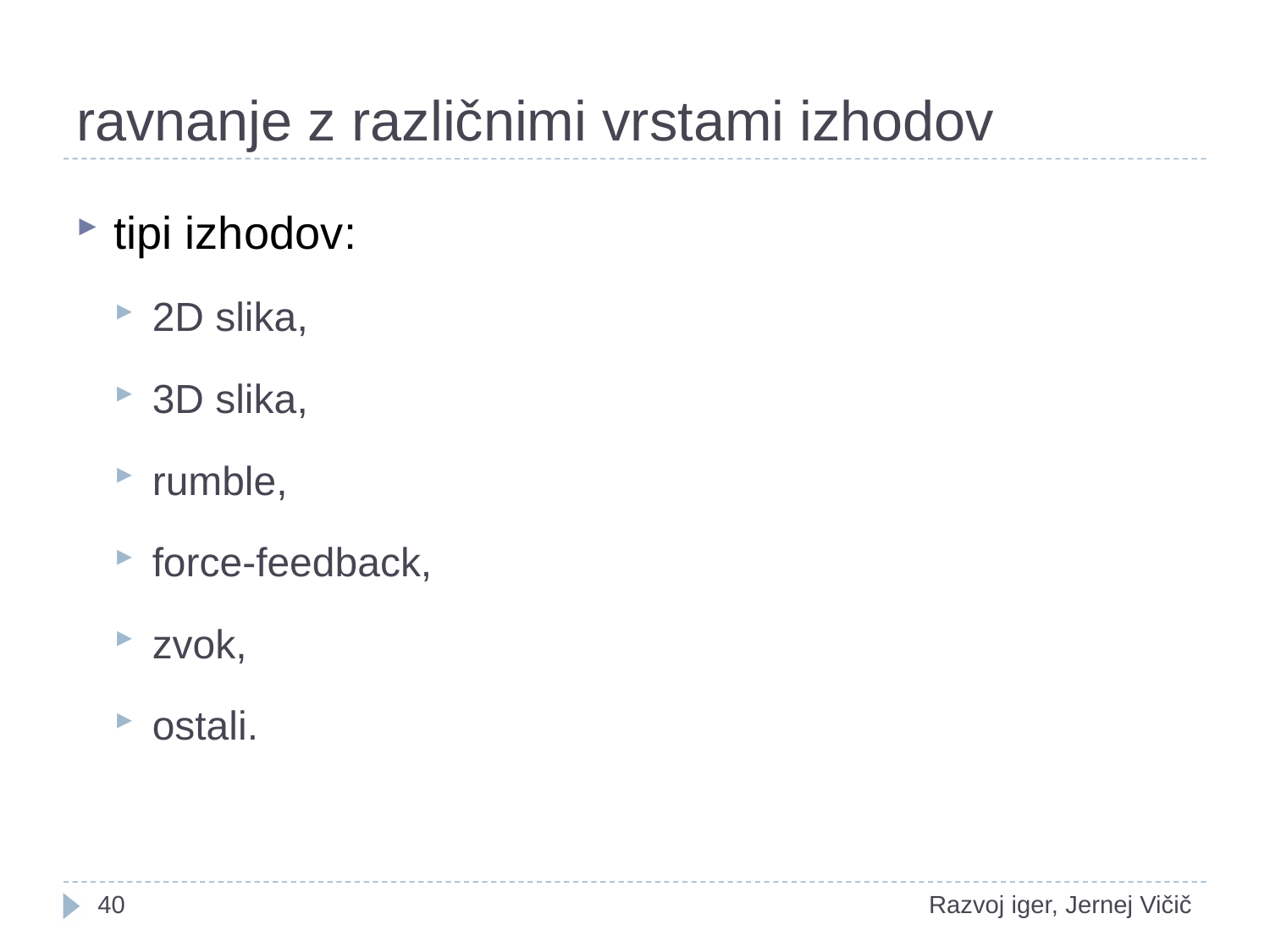

# ravnanje z različnimi vrstami izhodov
tipi izhodov:
2D slika,
3D slika,
rumble,
force-feedback,
zvok,
ostali.

40
Razvoj iger, Jernej Vičič